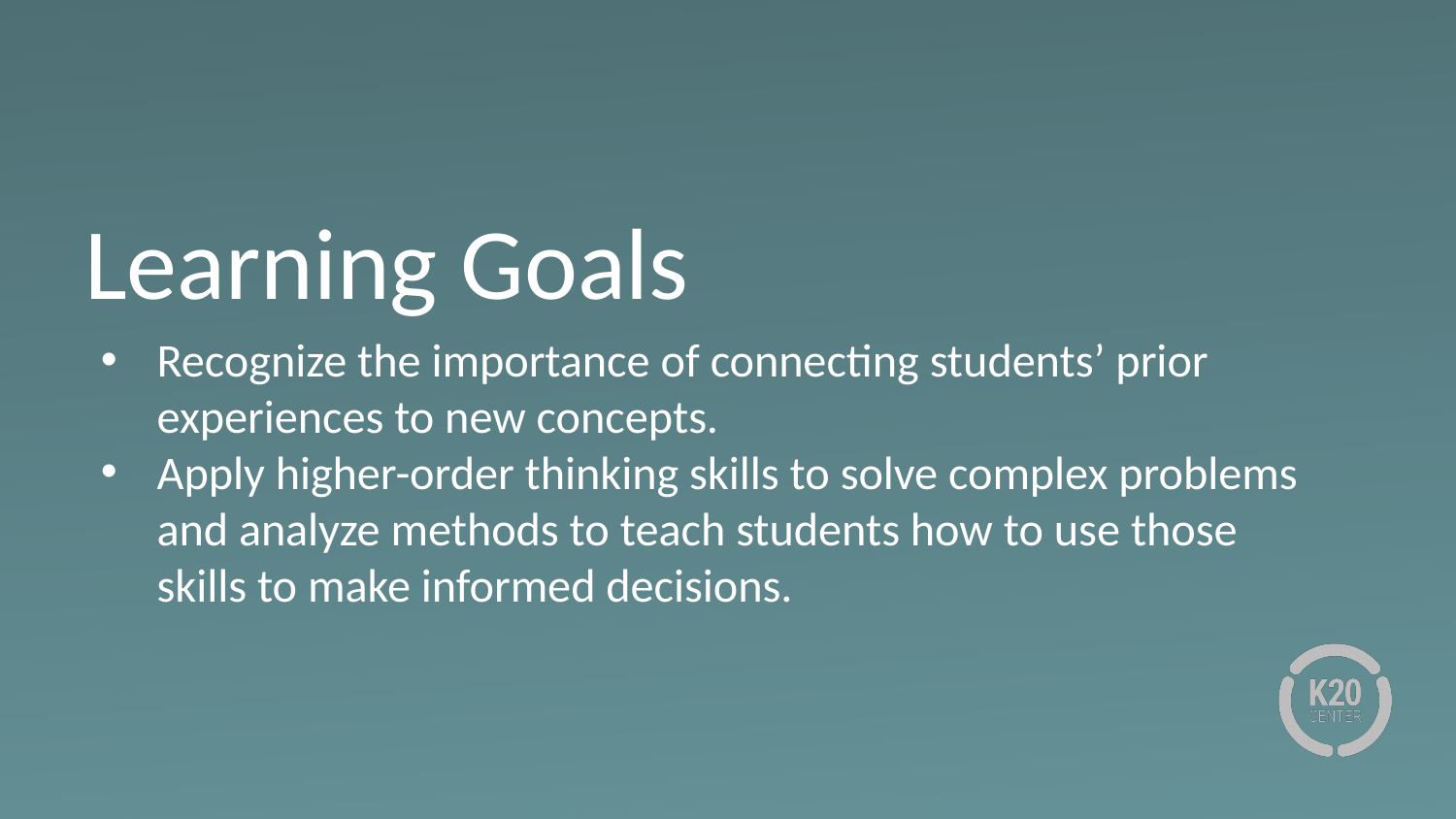

# Learning Goals
Recognize the importance of connecting students’ prior experiences to new concepts.
Apply higher-order thinking skills to solve complex problems and analyze methods to teach students how to use those skills to make informed decisions.